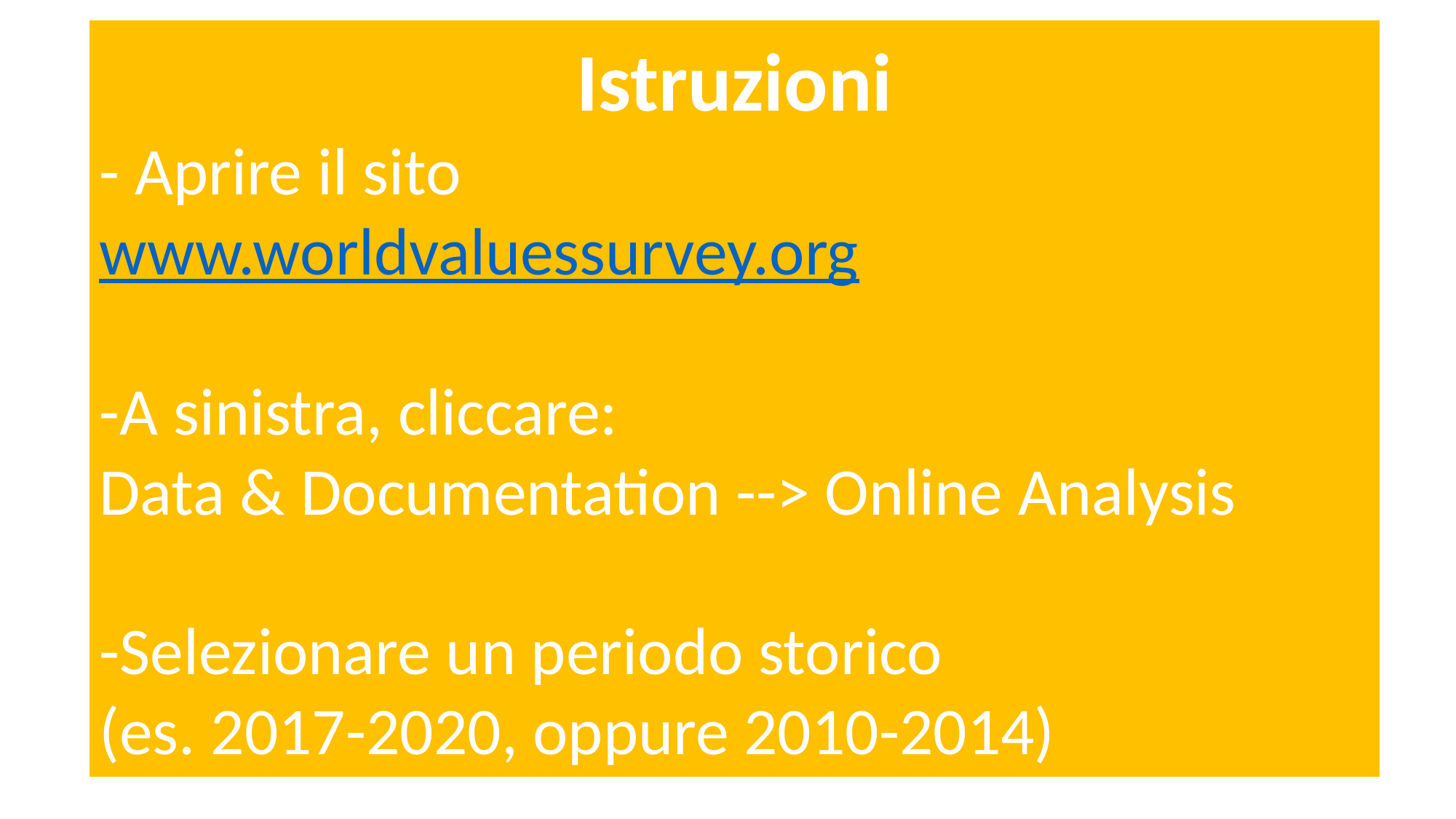

Istruzioni
- Aprire il sito
www.worldvaluessurvey.org

-A sinistra, cliccare:
Data & Documentation --> Online Analysis

-Selezionare un periodo storico
(es. 2017-2020, oppure 2010-2014)